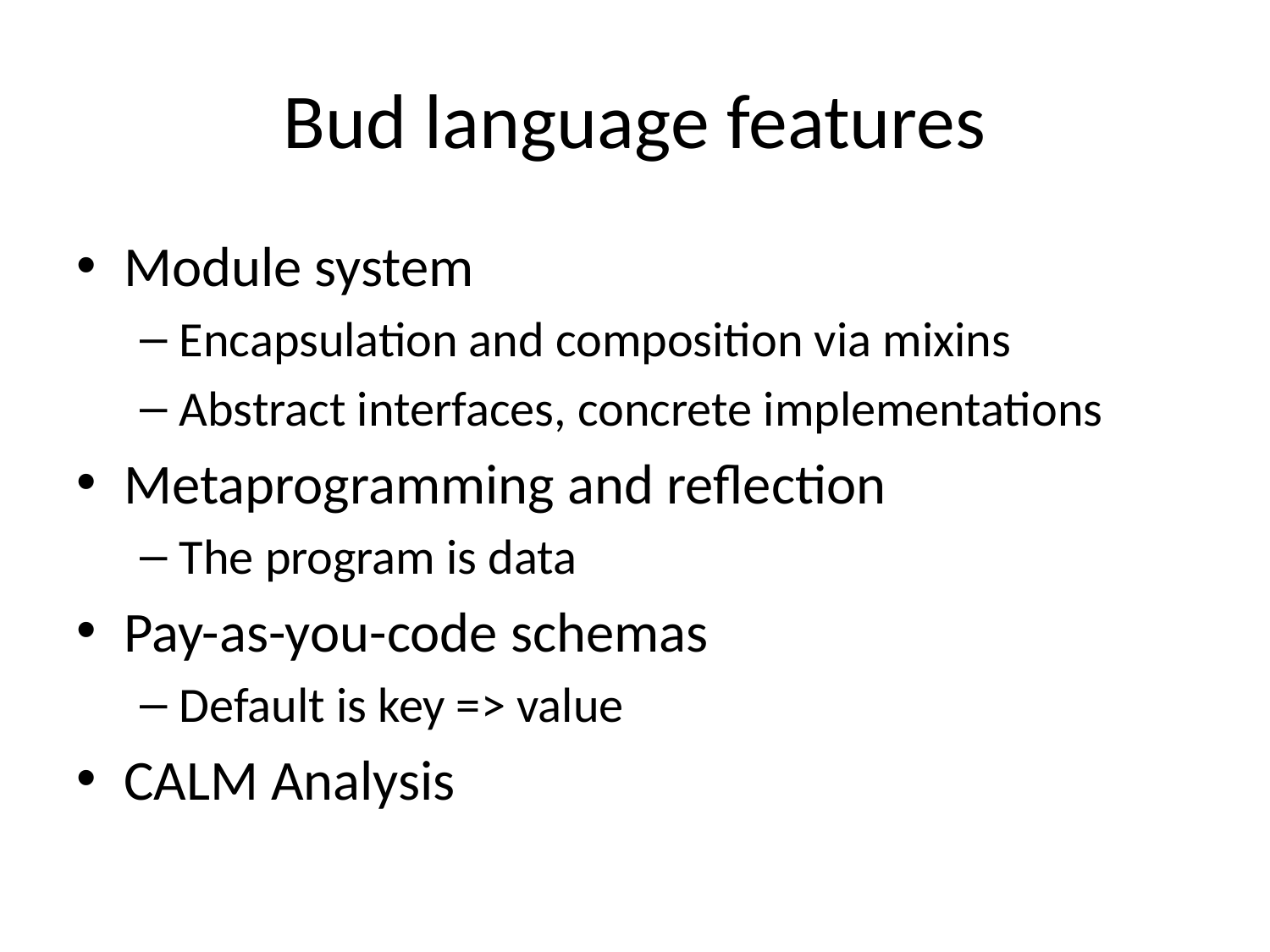

# Bud language features
Module system
Encapsulation and composition via mixins
Abstract interfaces, concrete implementations
Metaprogramming and reflection
The program is data
Pay-as-you-code schemas
Default is key => value
CALM Analysis